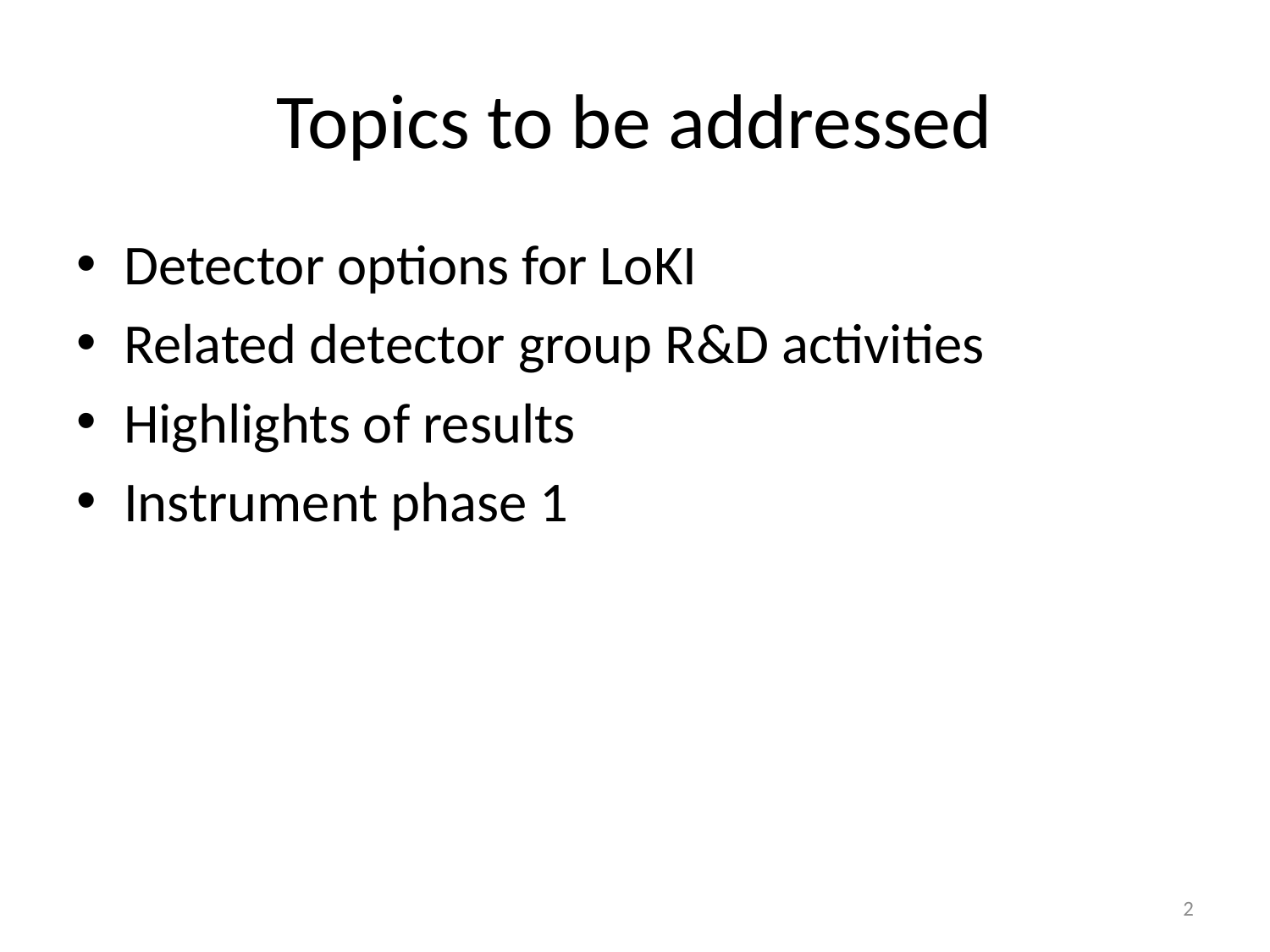

# Topics to be addressed
Detector options for LoKI
Related detector group R&D activities
Highlights of results
Instrument phase 1
2